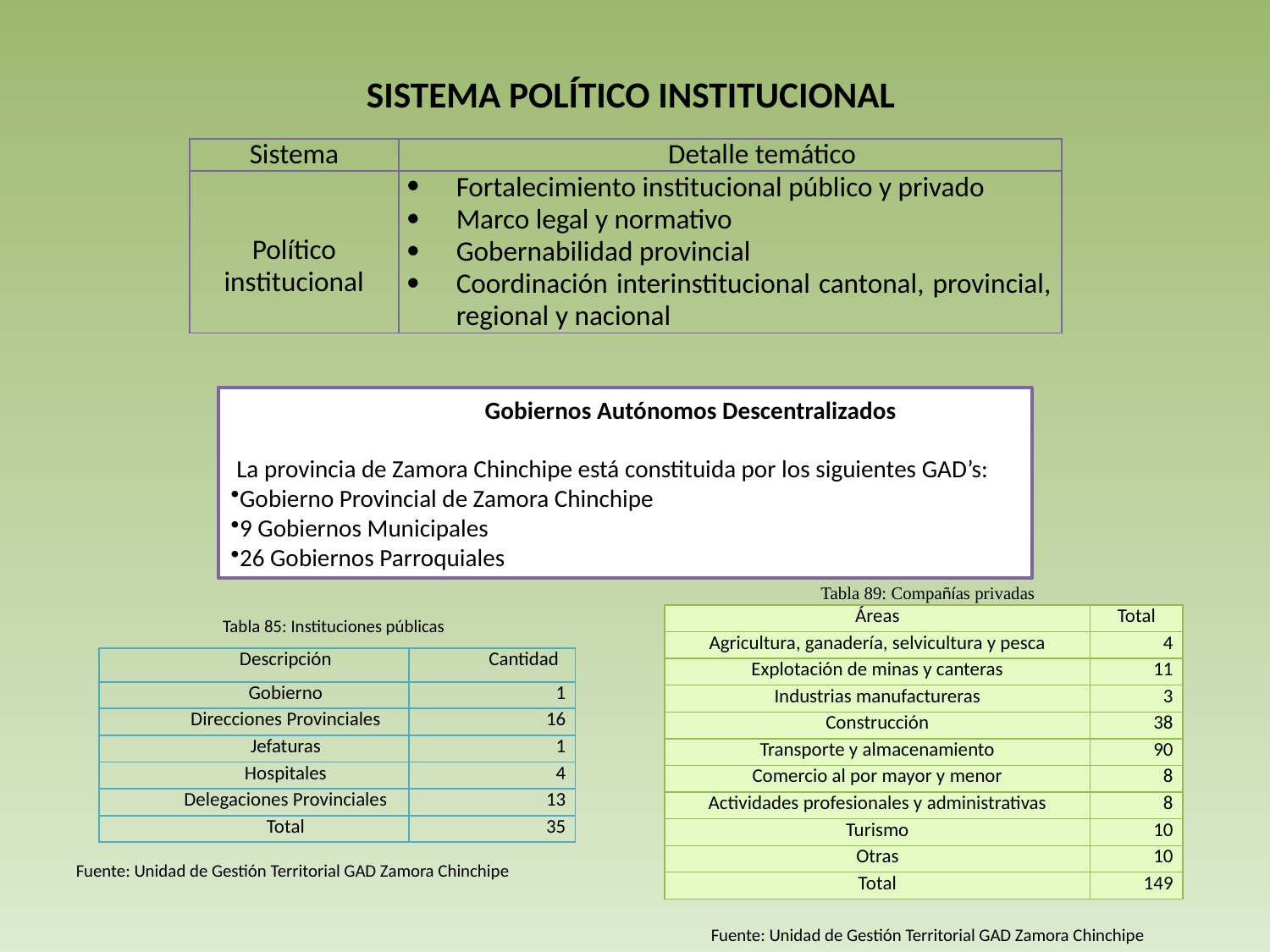

# SISTEMA POLÍTICO INSTITUCIONAL
| Sistema | Detalle temático |
| --- | --- |
| Político institucional | Fortalecimiento institucional público y privado Marco legal y normativo Gobernabilidad provincial Coordinación interinstitucional cantonal, provincial, regional y nacional |
Gobiernos Autónomos Descentralizados

 La provincia de Zamora Chinchipe está constituida por los siguientes GAD’s:
Gobierno Provincial de Zamora Chinchipe
9 Gobiernos Municipales
26 Gobiernos Parroquiales
Tabla 89: Compañías privadas
| Áreas | Total |
| --- | --- |
| Agricultura, ganadería, selvicultura y pesca | 4 |
| Explotación de minas y canteras | 11 |
| Industrias manufactureras | 3 |
| Construcción | 38 |
| Transporte y almacenamiento | 90 |
| Comercio al por mayor y menor | 8 |
| Actividades profesionales y administrativas | 8 |
| Turismo | 10 |
| Otras | 10 |
| Total | 149 |
Tabla 85: Instituciones públicas
| Descripción | Cantidad |
| --- | --- |
| Gobierno | 1 |
| Direcciones Provinciales | 16 |
| Jefaturas | 1 |
| Hospitales | 4 |
| Delegaciones Provinciales | 13 |
| Total | 35 |
 Fuente: Unidad de Gestión Territorial GAD Zamora Chinchipe
 Fuente: Unidad de Gestión Territorial GAD Zamora Chinchipe